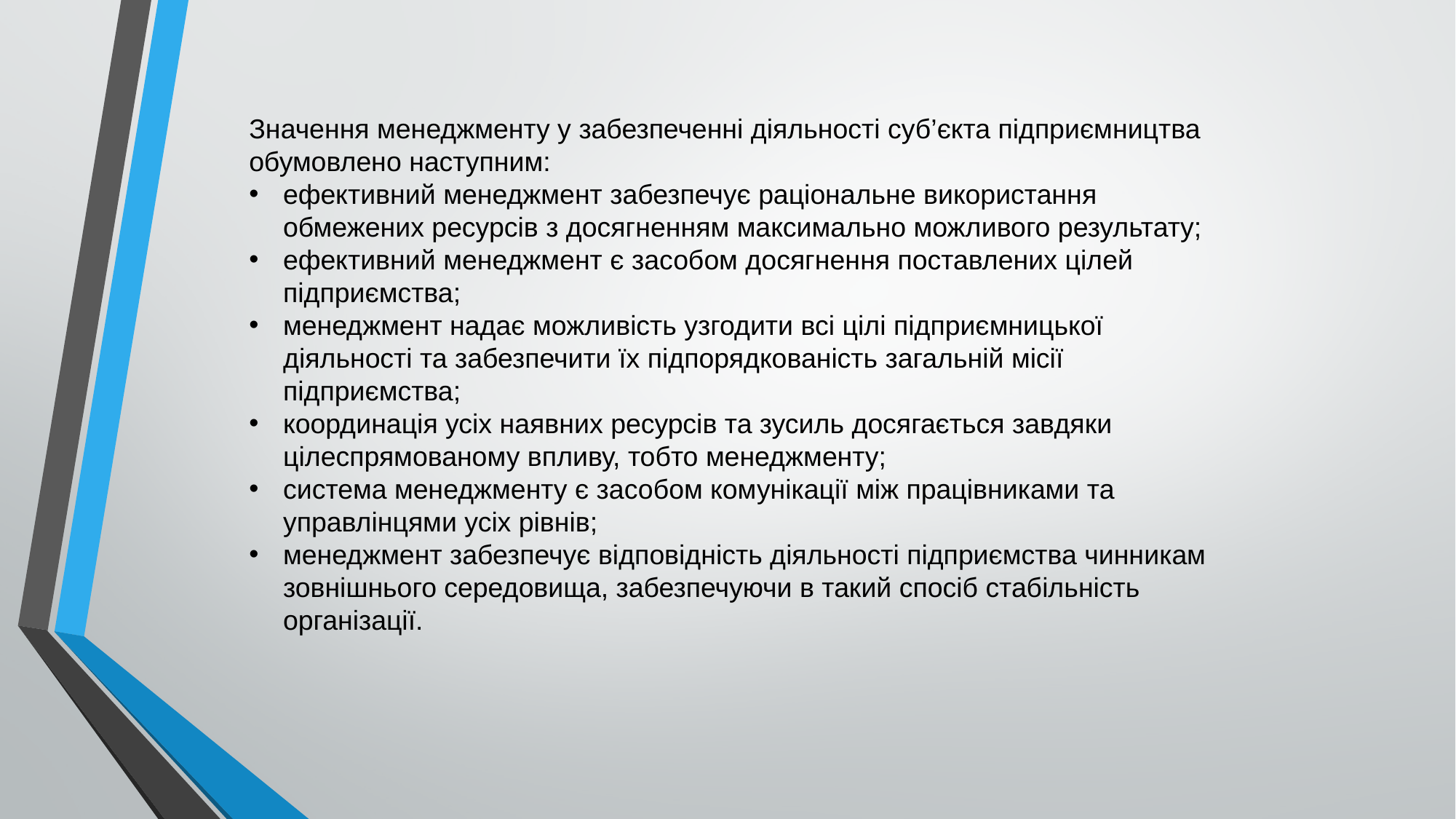

Значення менеджменту у забезпеченні діяльності суб’єкта підприємництва обумовлено наступним:
ефективний менеджмент забезпечує раціональне використання обмежених ресурсів з досягненням максимально можливого результату;
ефективний менеджмент є засобом досягнення поставлених цілей підприємства;
менеджмент надає можливість узгодити всі цілі підприємницької діяльності та забезпечити їх підпорядкованість загальній місії підприємства;
координація усіх наявних ресурсів та зусиль досягається завдяки цілеспрямованому впливу, тобто менеджменту;
система менеджменту є засобом комунікації між працівниками та управлінцями усіх рівнів;
менеджмент забезпечує відповідність діяльності підприємства чинникам зовнішнього середовища, забезпечуючи в такий спосіб стабільність організації.